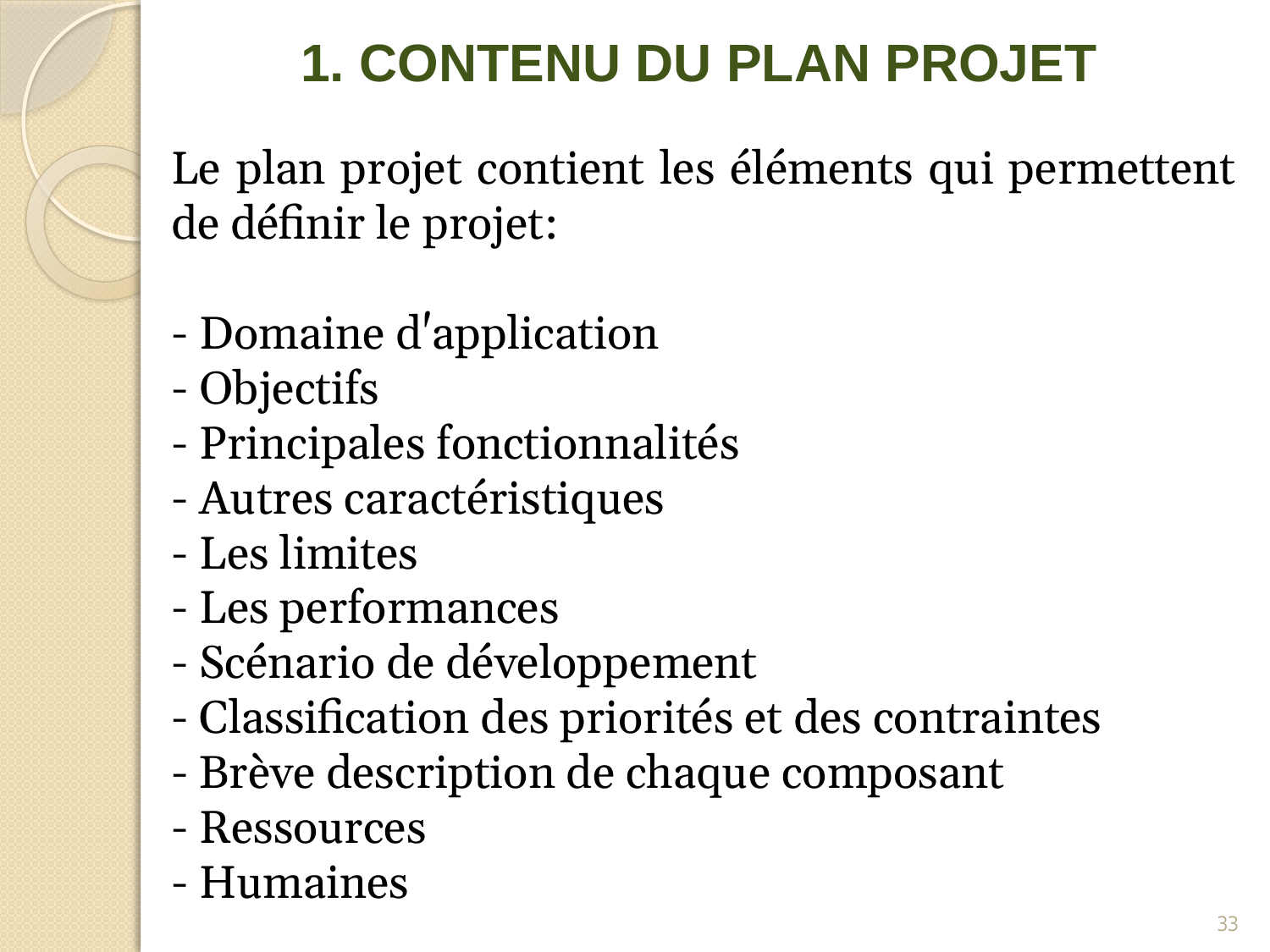

1. CONTENU DU PLAN PROJET
Le plan projet contient les éléments qui permettent de définir le projet:

- Domaine d'application
- Objectifs
- Principales fonctionnalités
- Autres caractéristiques
- Les limites
- Les performances
- Scénario de développement
- Classification des priorités et des contraintes
- Brève description de chaque composant
- Ressources
- Humaines
33